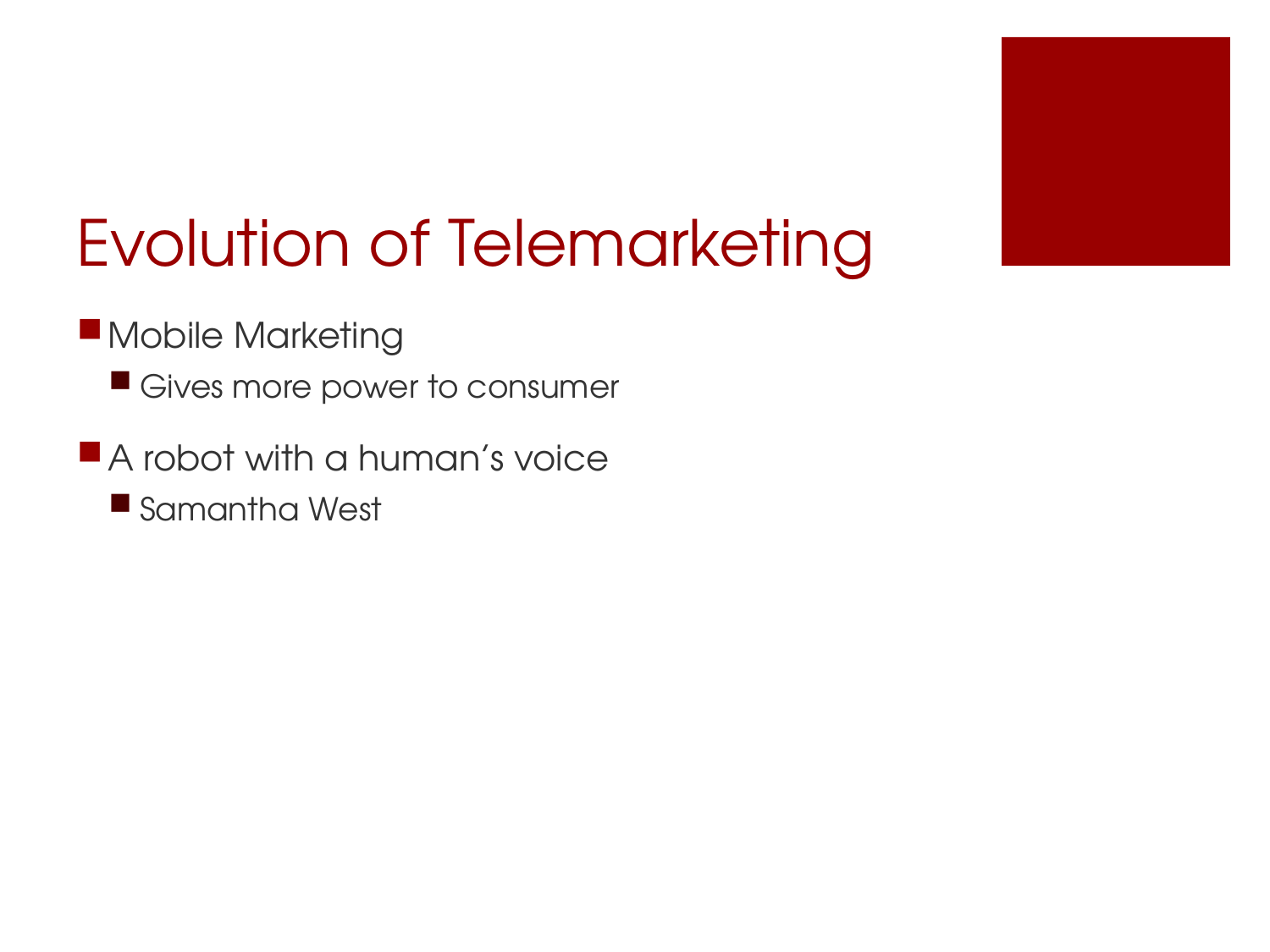

# Evolution of Telemarketing
Mobile Marketing
Gives more power to consumer
A robot with a human’s voice
Samantha West